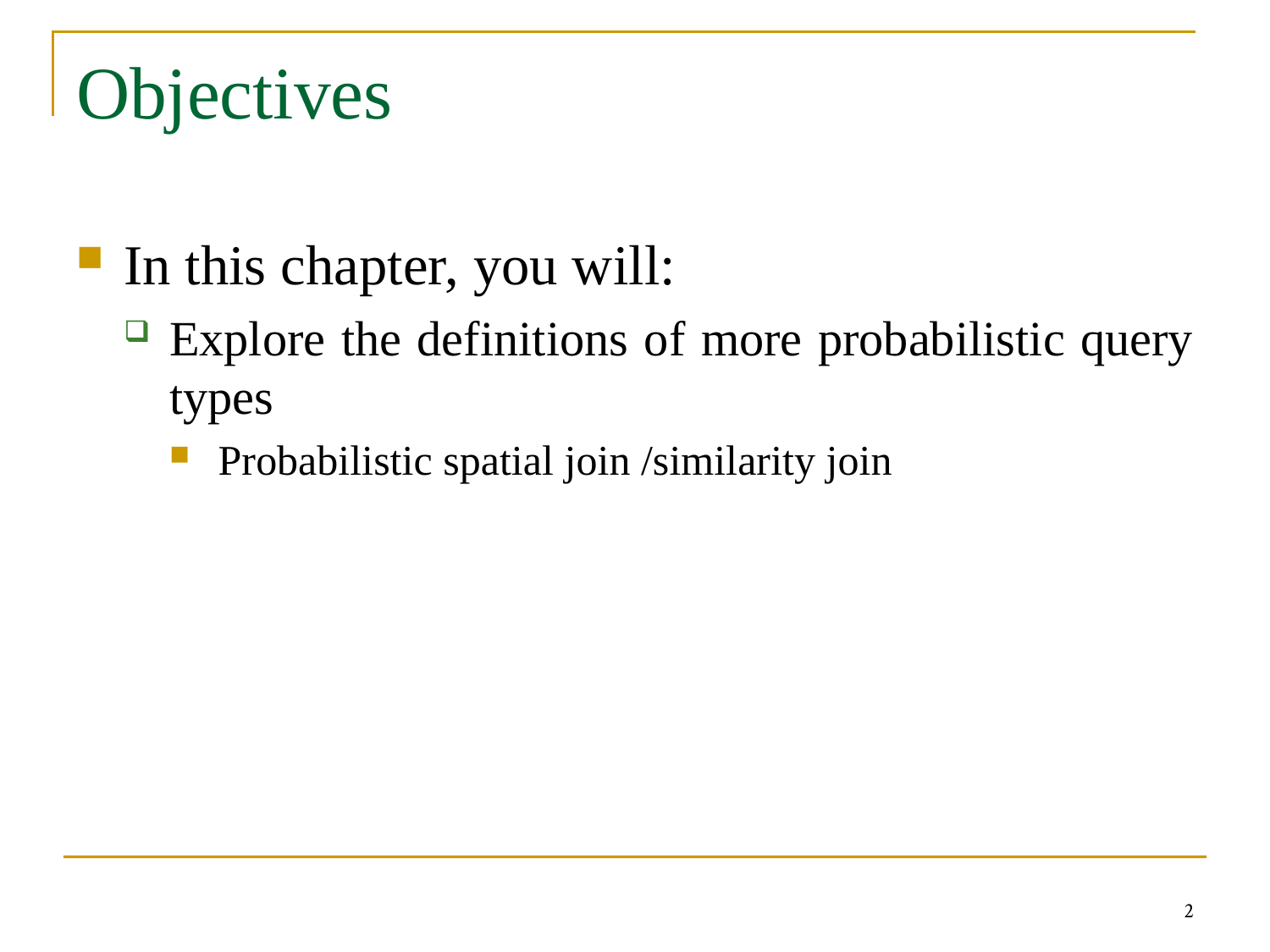

# Objectives
In this chapter, you will:
Explore the definitions of more probabilistic query types
Probabilistic spatial join /similarity join

2